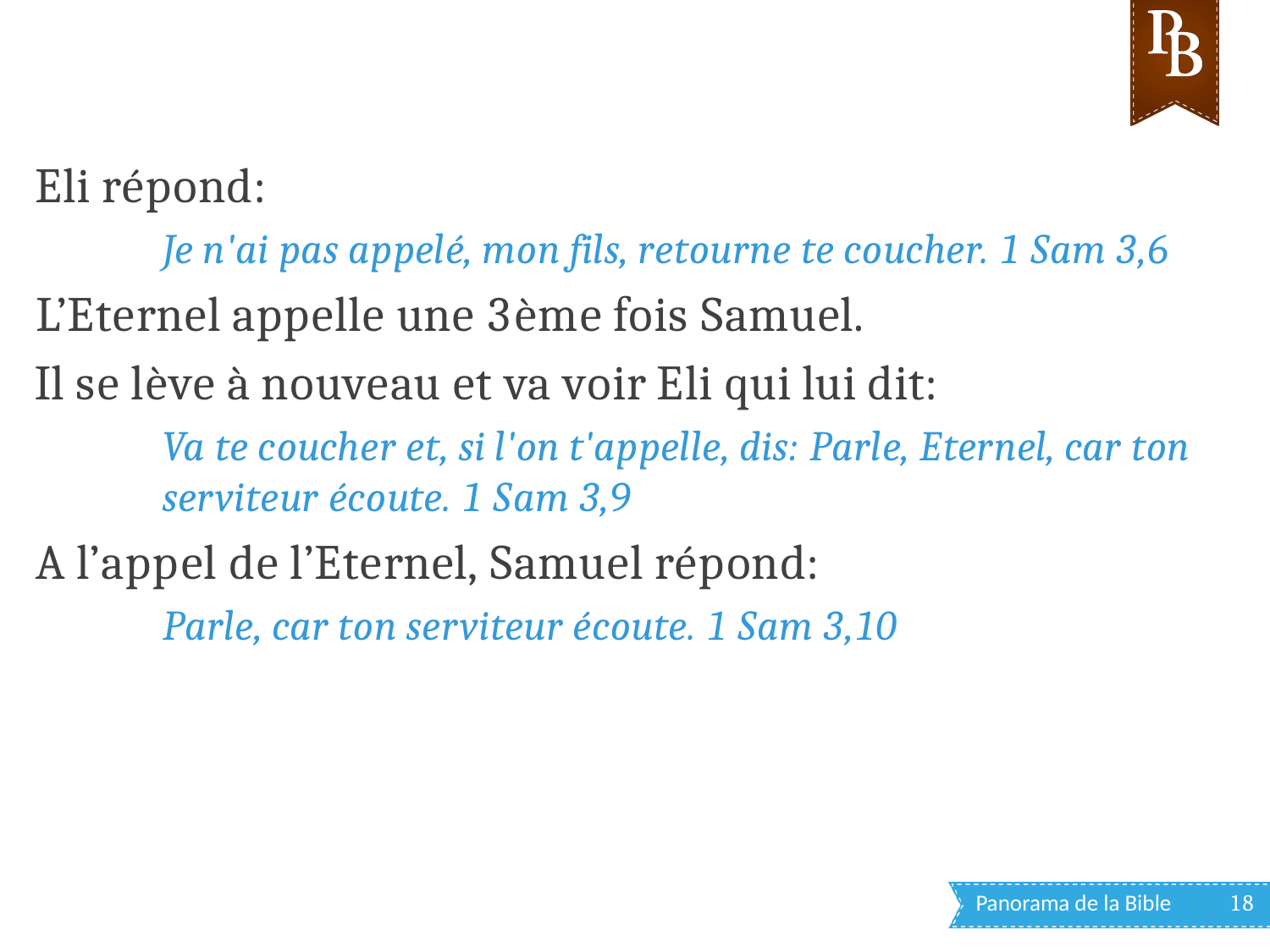

Eli répond:
Je n'ai pas appelé, mon fils, retourne te coucher. 1 Sam 3,6
L’Eternel appelle une 3ème fois Samuel.
Il se lève à nouveau et va voir Eli qui lui dit:
Va te coucher et, si l'on t'appelle, dis: Parle, Eternel, car ton serviteur écoute. 1 Sam 3,9
A l’appel de l’Eternel, Samuel répond:
Parle, car ton serviteur écoute. 1 Sam 3,10